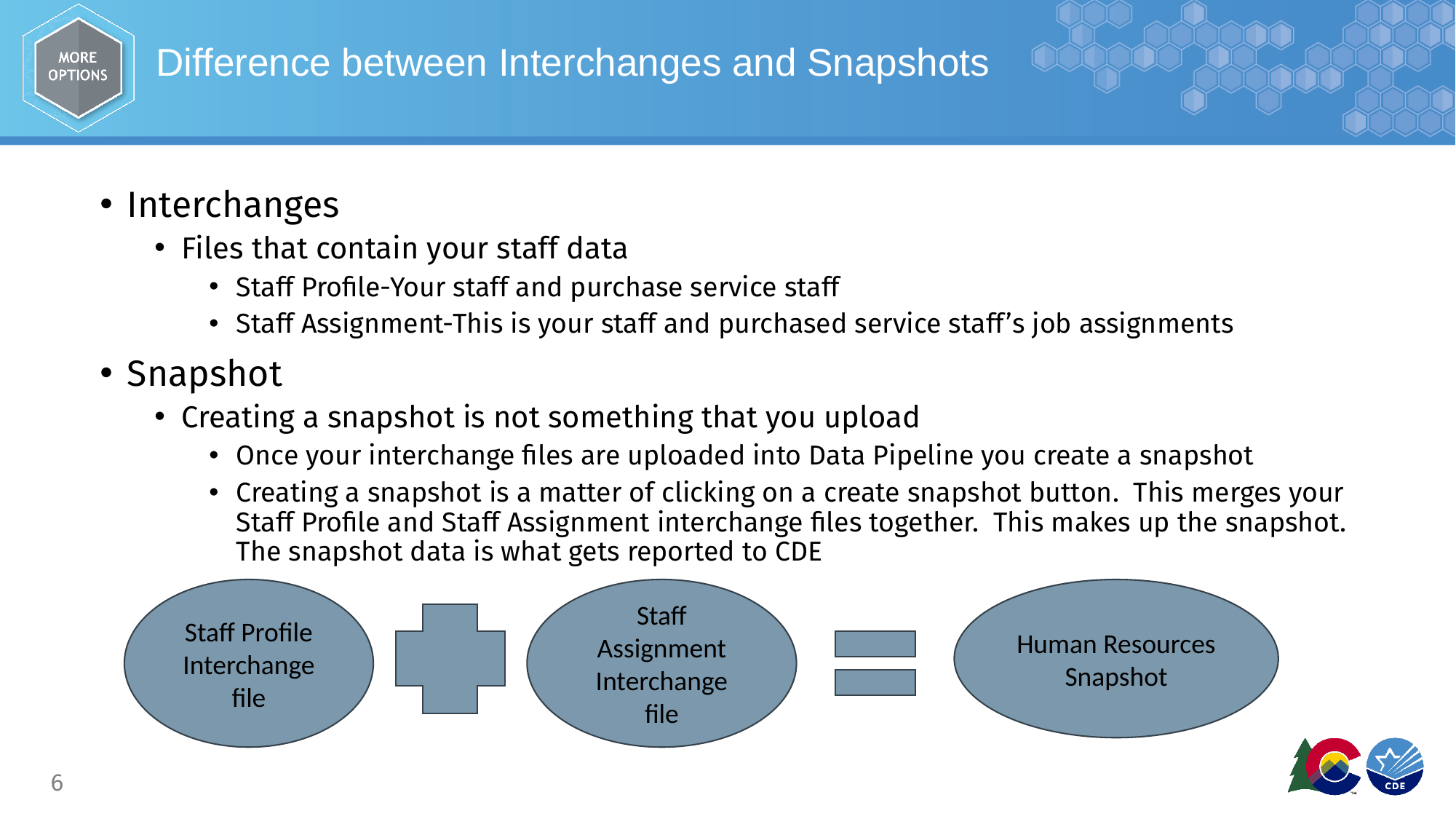

# Difference between Interchanges and Snapshots
Interchanges
Files that contain your staff data
Staff Profile-Your staff and purchase service staff
Staff Assignment-This is your staff and purchased service staff’s job assignments
Snapshot
Creating a snapshot is not something that you upload
Once your interchange files are uploaded into Data Pipeline you create a snapshot
Creating a snapshot is a matter of clicking on a create snapshot button.  This merges your Staff Profile and Staff Assignment interchange files together.  This makes up the snapshot.  The snapshot data is what gets reported to CDE
Staff Profile Interchange file
Staff Assignment Interchange file
Human Resources Snapshot

6